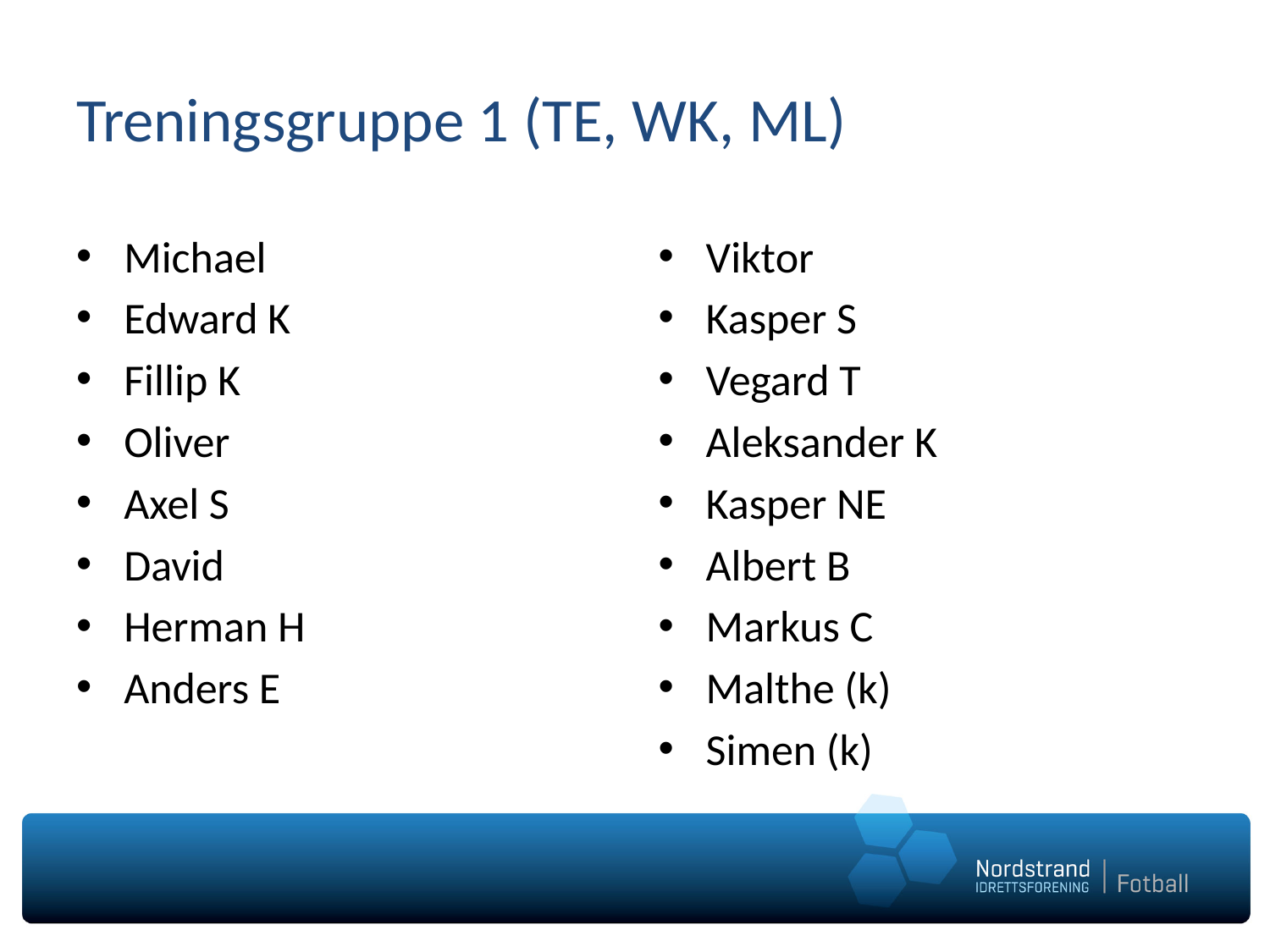

# Treningsgruppe 1 (TE, WK, ML)
Michael
Edward K
Fillip K
Oliver
Axel S
David
Herman H
Anders E

Viktor
Kasper S
Vegard T
Aleksander K
Kasper NE
Albert B
Markus C
Malthe (k)
Simen (k)